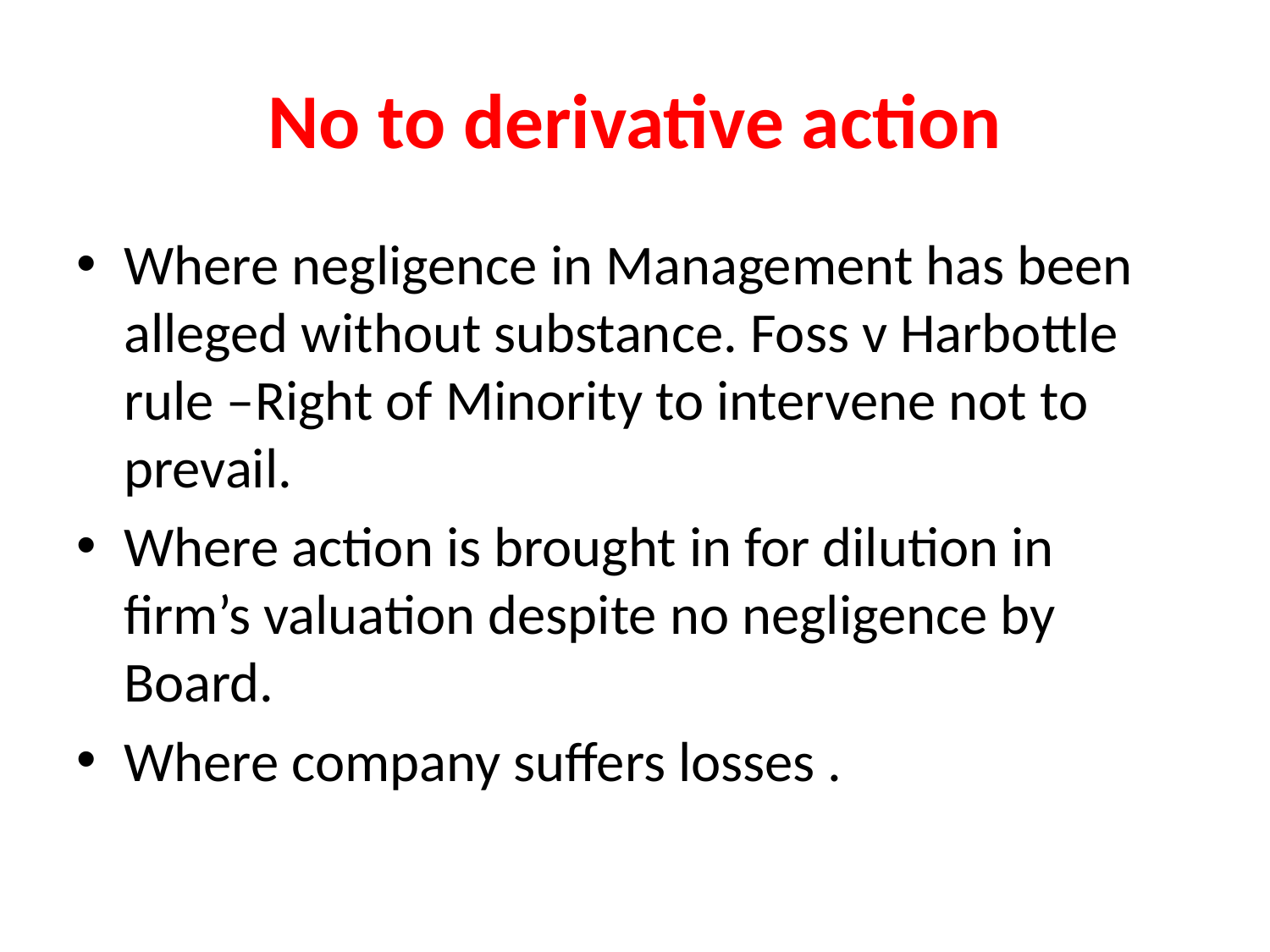

# No to derivative action
Where negligence in Management has been alleged without substance. Foss v Harbottle rule –Right of Minority to intervene not to prevail.
Where action is brought in for dilution in firm’s valuation despite no negligence by Board.
Where company suffers losses .